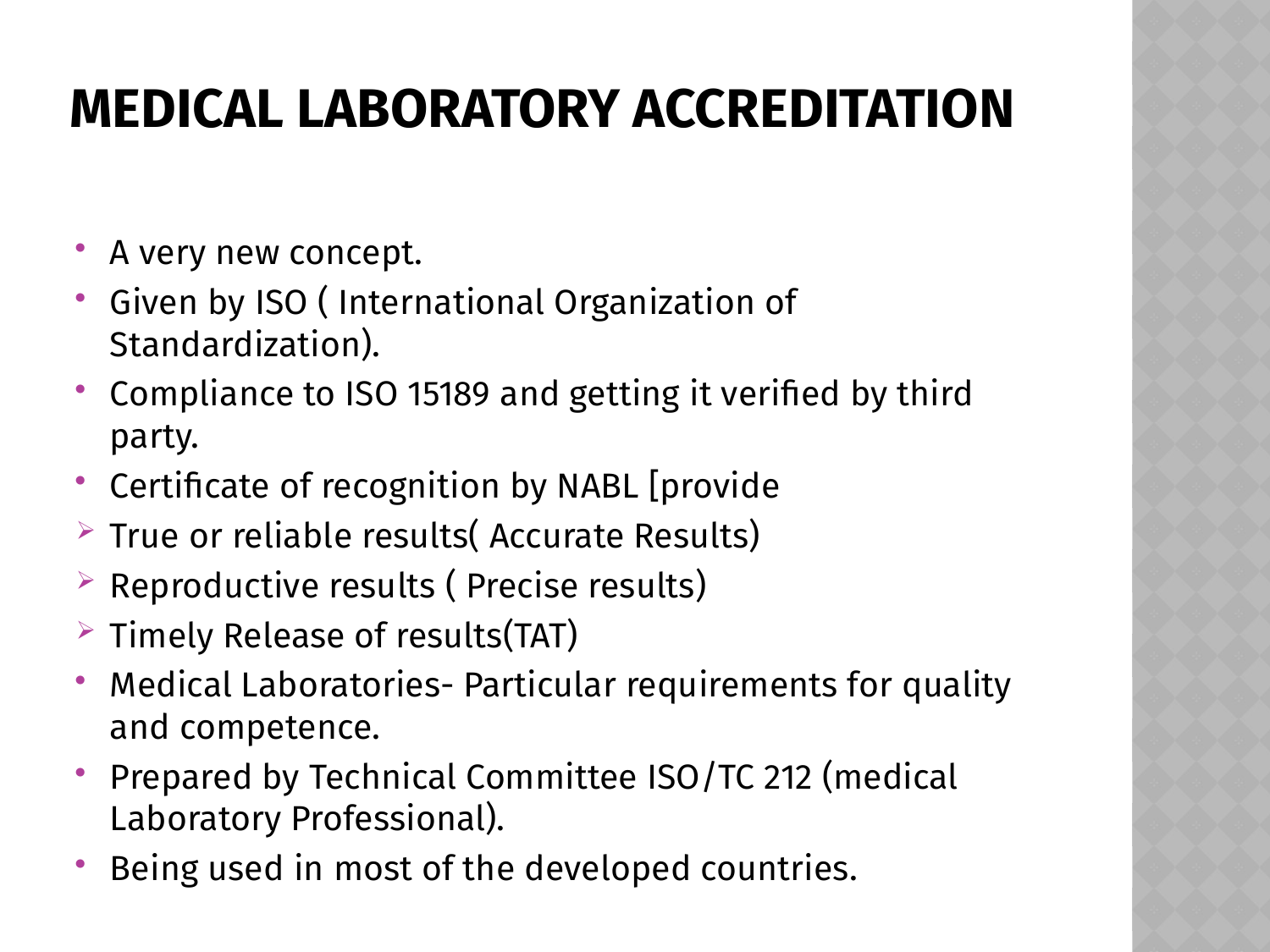

# Medical Laboratory Accreditation
A very new concept.
Given by ISO ( International Organization of Standardization).
Compliance to ISO 15189 and getting it verified by third party.
Certificate of recognition by NABL [provide
True or reliable results( Accurate Results)
Reproductive results ( Precise results)
Timely Release of results(TAT)
Medical Laboratories- Particular requirements for quality and competence.
Prepared by Technical Committee ISO/TC 212 (medical Laboratory Professional).
Being used in most of the developed countries.